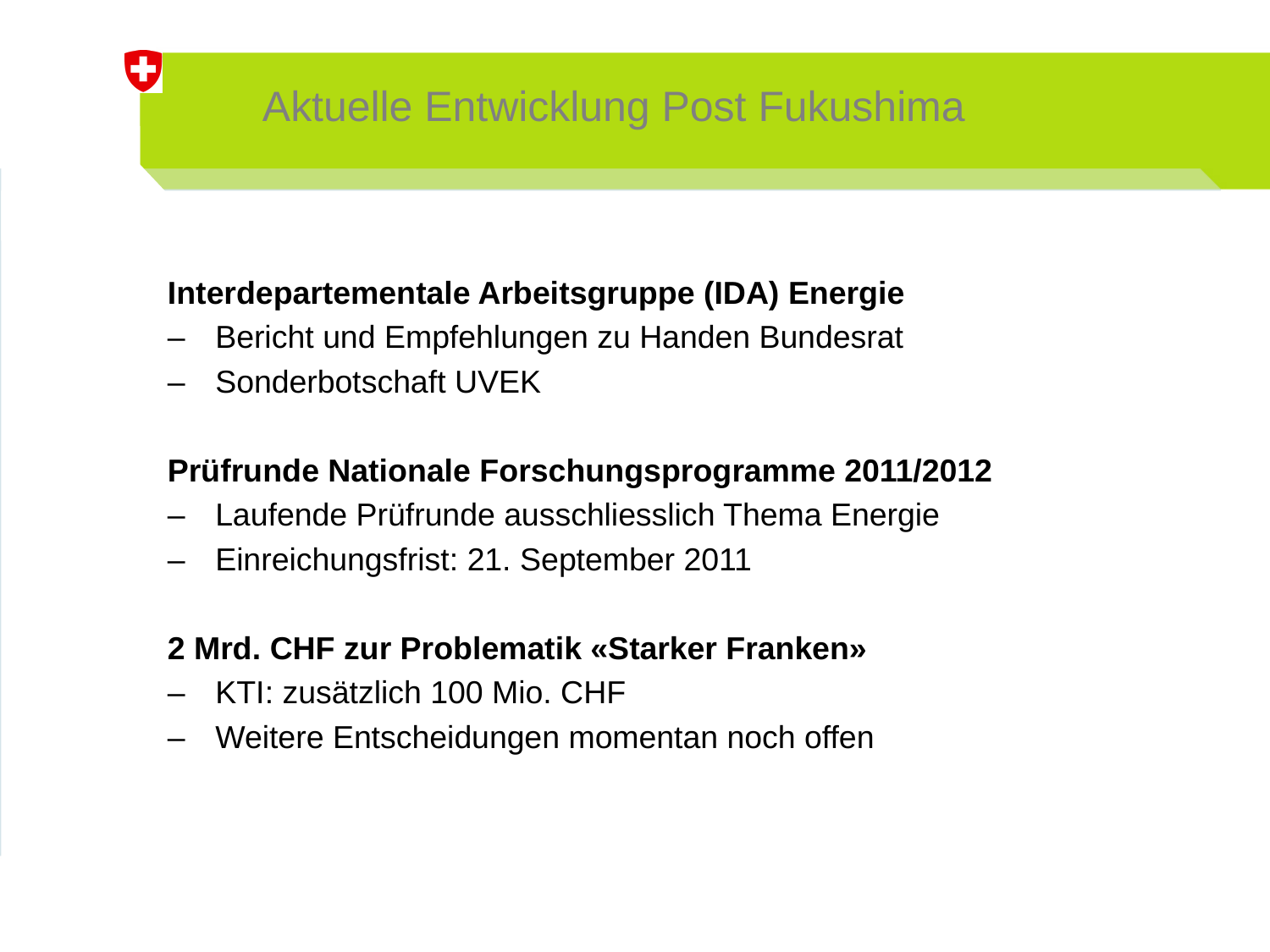

# Aktuelle Entwicklung Post Fukushima
Interdepartementale Arbeitsgruppe (IDA) Energie
–	Bericht und Empfehlungen zu Handen Bundesrat
–	Sonderbotschaft UVEK

Prüfrunde Nationale Forschungsprogramme 2011/2012
–	Laufende Prüfrunde ausschliesslich Thema Energie
–	Einreichungsfrist: 21. September 2011

2 Mrd. CHF zur Problematik «Starker Franken»
–	KTI: zusätzlich 100 Mio. CHF
–	Weitere Entscheidungen momentan noch offen